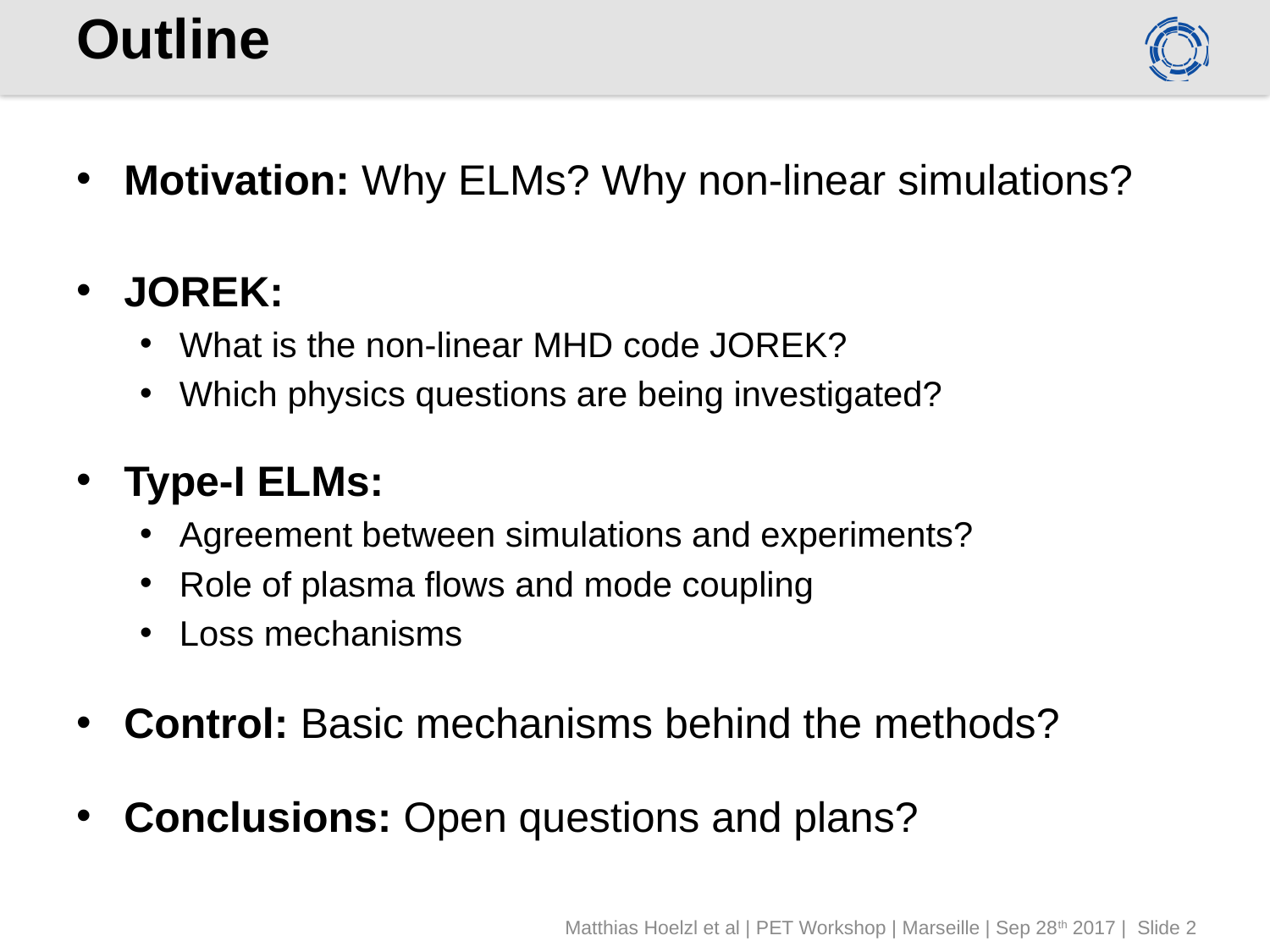

# Outline
Motivation: Why ELMs? Why non-linear simulations?

JOREK:
What is the non-linear MHD code JOREK?
Which physics questions are being investigated?

Type-I ELMs:
Agreement between simulations and experiments?
Role of plasma flows and mode coupling
Loss mechanisms

Control: Basic mechanisms behind the methods?

Conclusions: Open questions and plans?
Matthias Hoelzl et al | PET Workshop | Marseille | Sep 28th 2017 |  Slide 2